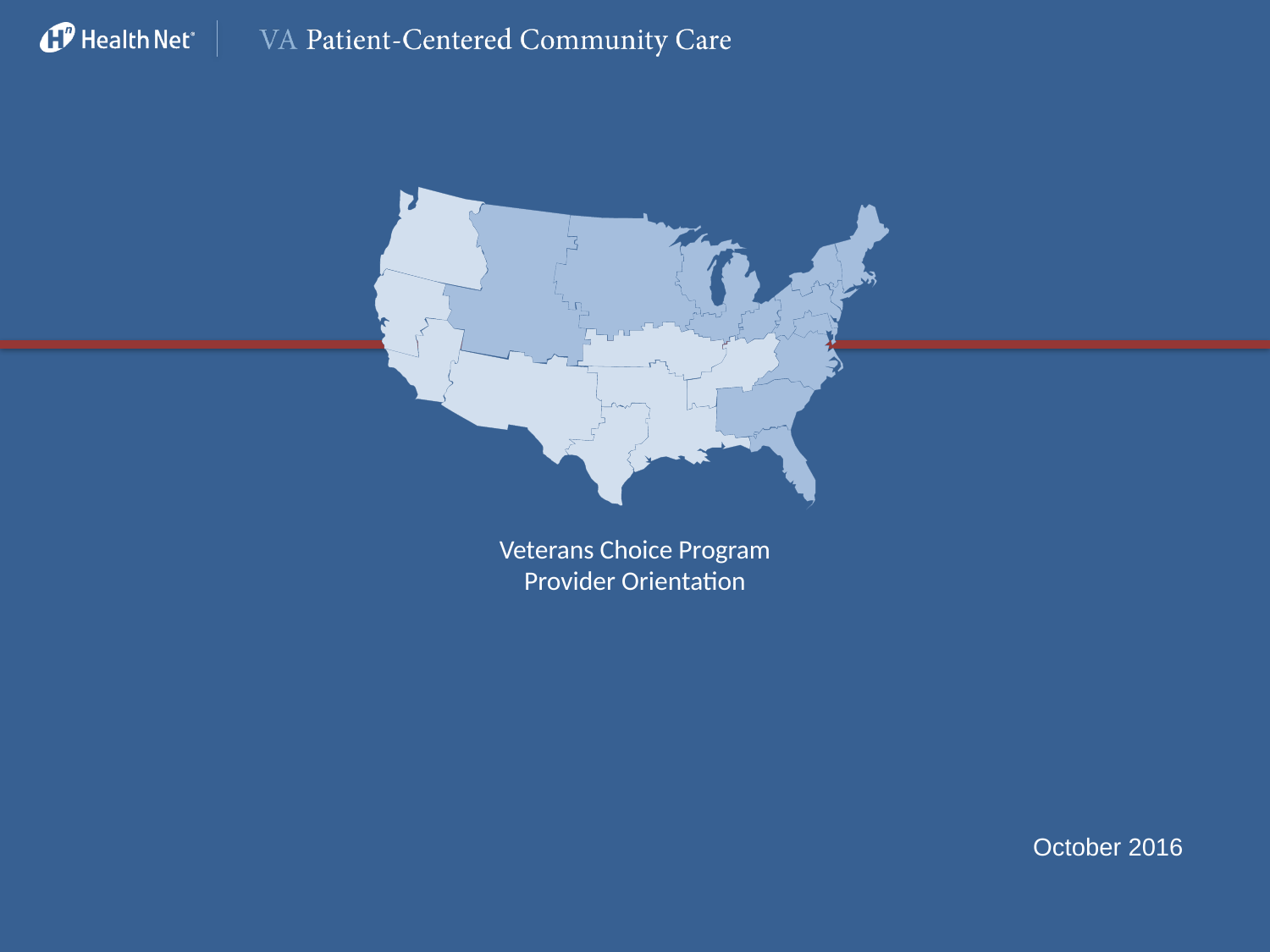

# Veterans Choice Program Provider Orientation
October 2016